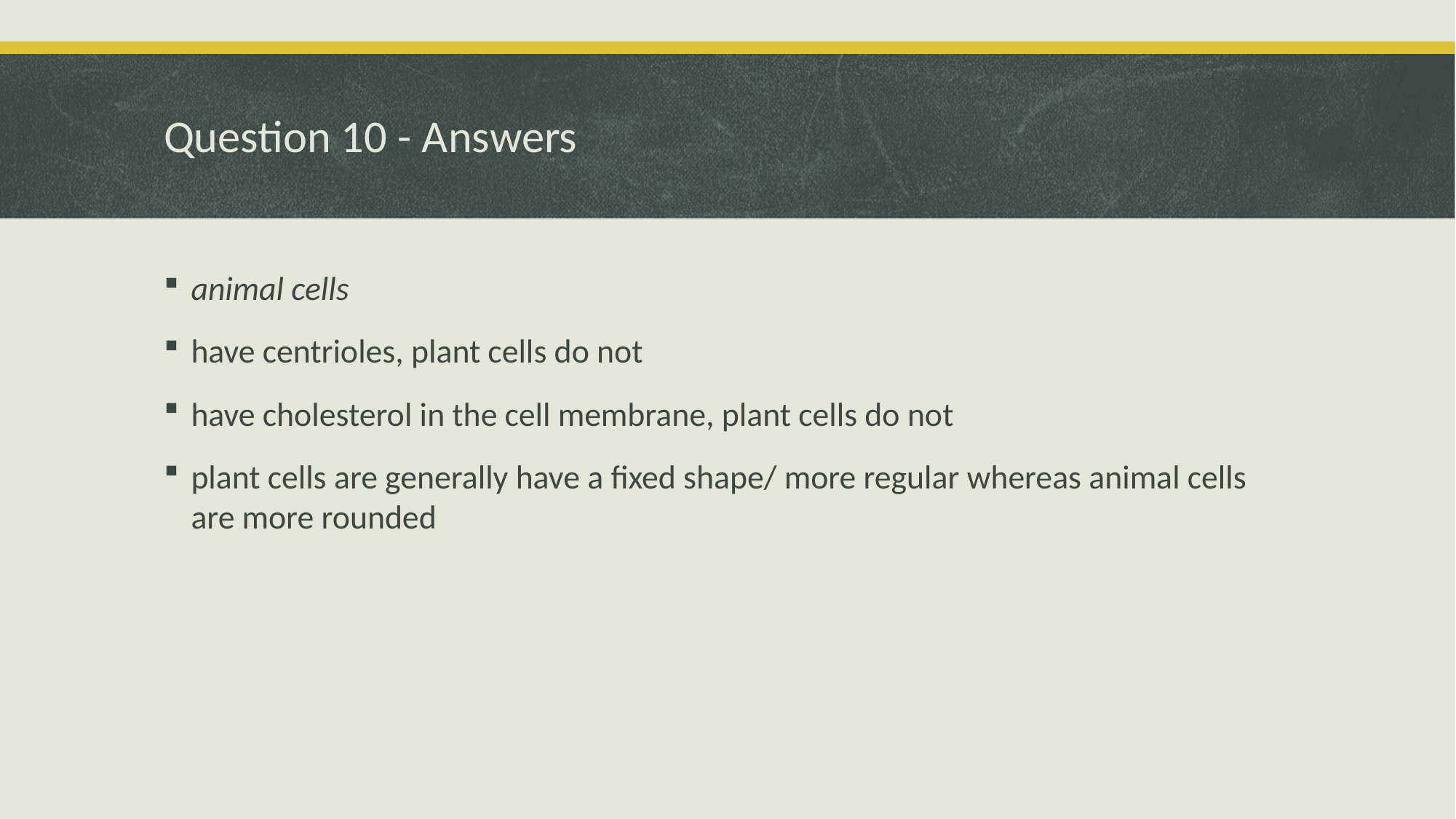

# Question 10 - Answers
animal cells
have centrioles, plant cells do not
have cholesterol in the cell membrane, plant cells do not
plant cells are generally have a fixed shape/ more regular whereas animal cells are more rounded